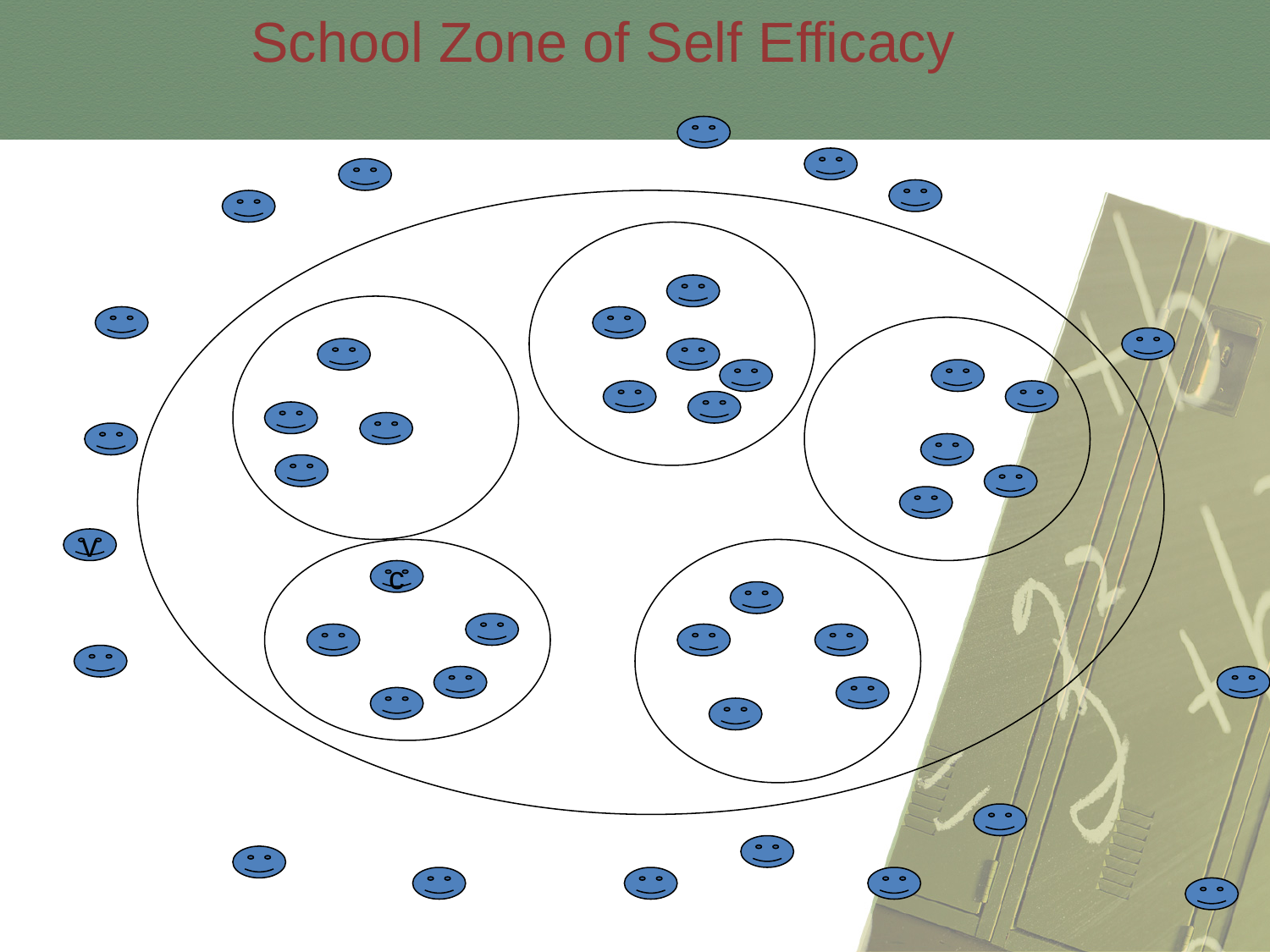

School Zone of Self Efficacy

v

c